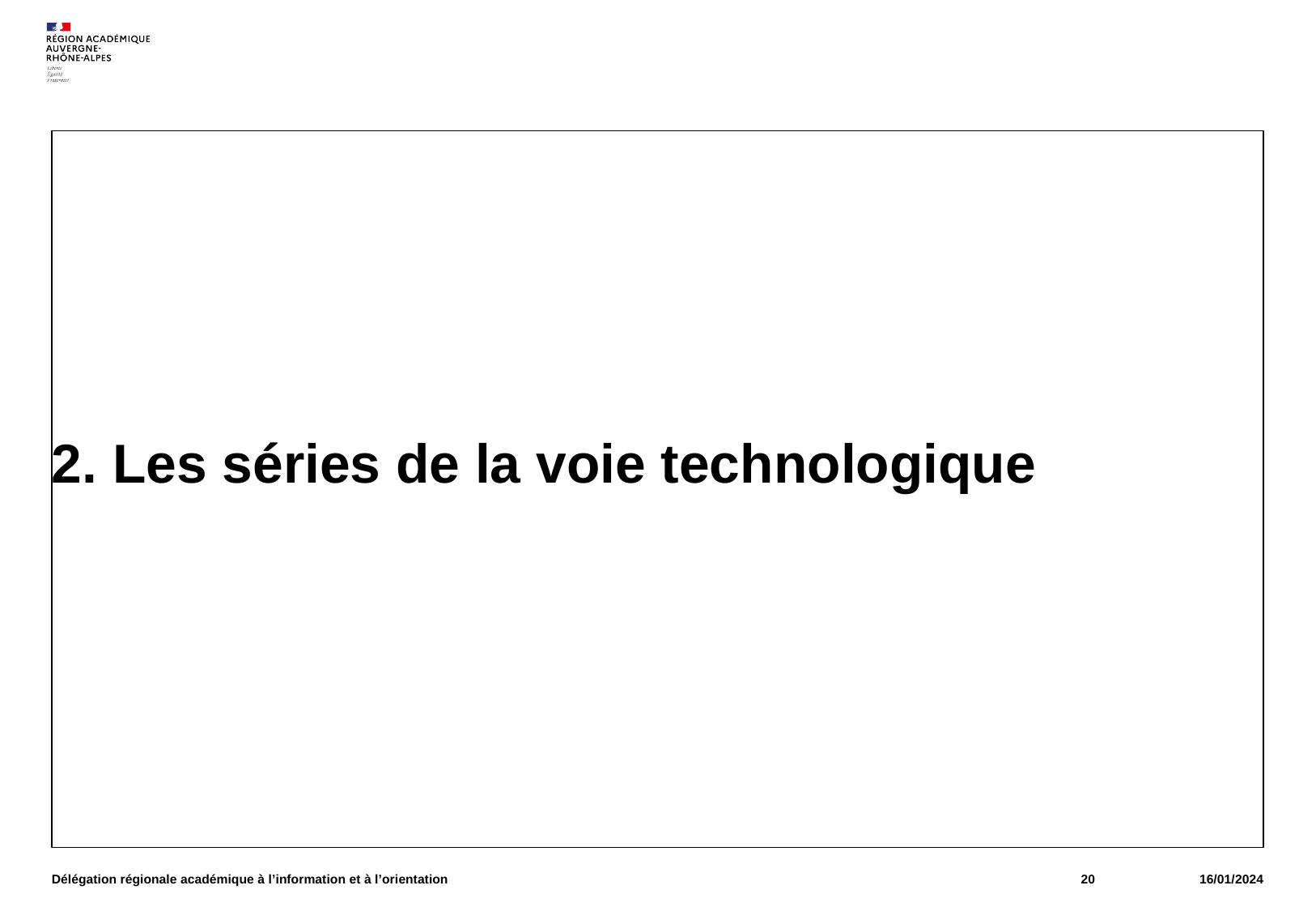

# 2. Les séries de la voie technologique
Délégation régionale académique à l’information et à l’orientation
20
16/01/2024